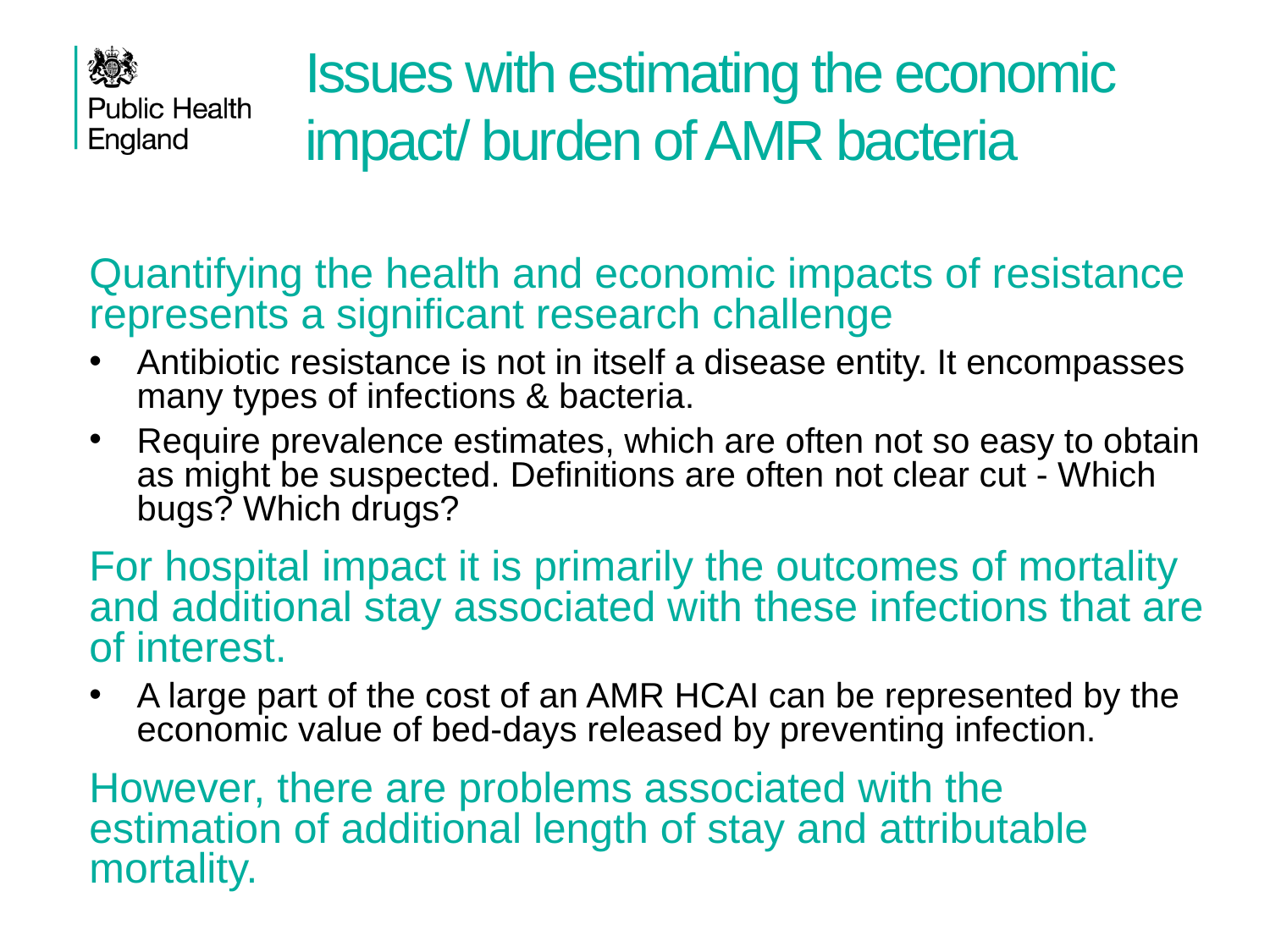

# Issues with estimating the economic impact/ burden of AMR bacteria
Quantifying the health and economic impacts of resistance represents a significant research challenge
Antibiotic resistance is not in itself a disease entity. It encompasses many types of infections & bacteria.
Require prevalence estimates, which are often not so easy to obtain as might be suspected. Definitions are often not clear cut - Which bugs? Which drugs?
For hospital impact it is primarily the outcomes of mortality and additional stay associated with these infections that are of interest.
A large part of the cost of an AMR HCAI can be represented by the economic value of bed-days released by preventing infection.
However, there are problems associated with the estimation of additional length of stay and attributable mortality.